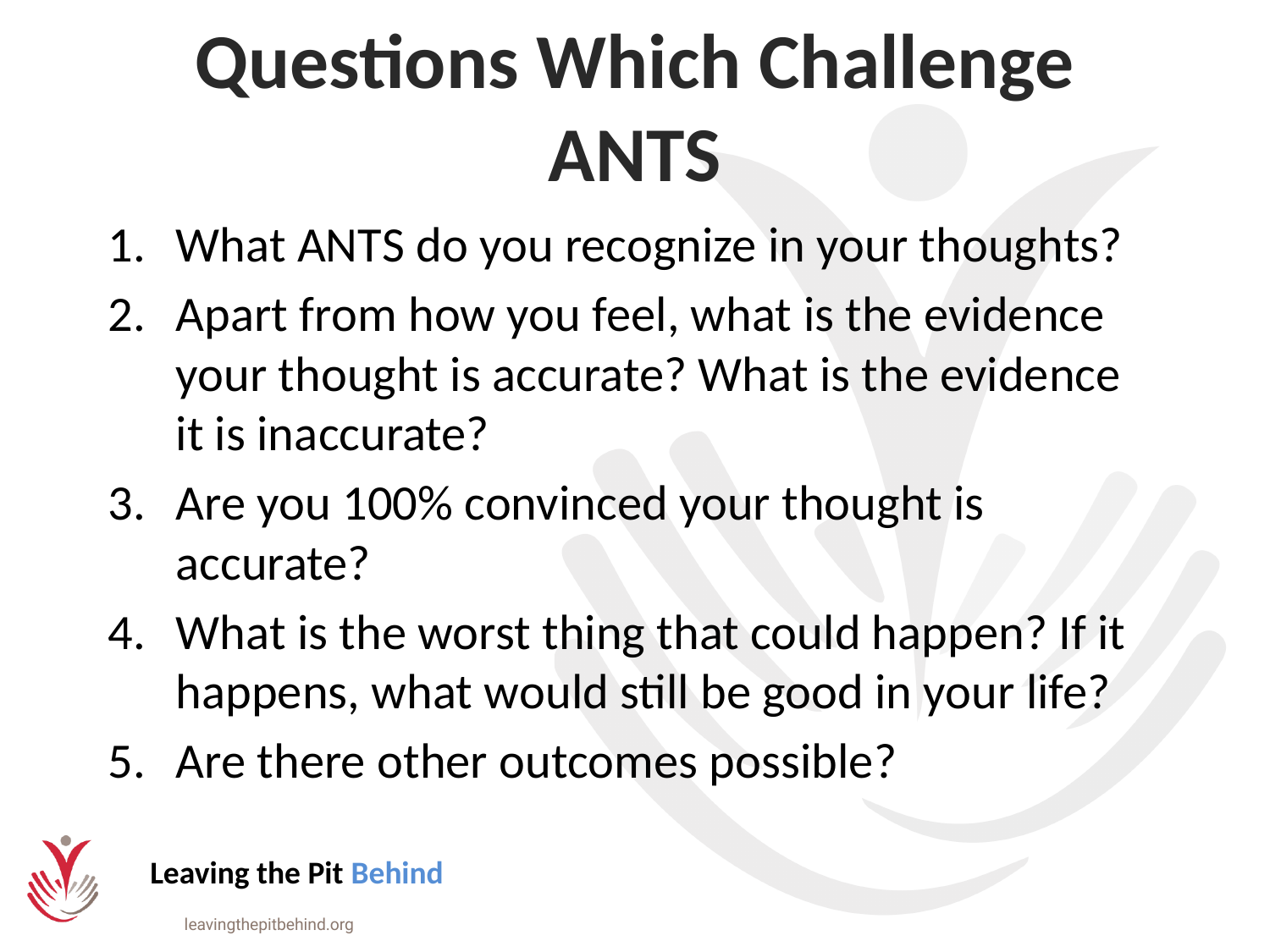

# Questions Which Challenge ANTS
What ANTS do you recognize in your thoughts?
Apart from how you feel, what is the evidence your thought is accurate? What is the evidence it is inaccurate?
Are you 100% convinced your thought is accurate?
What is the worst thing that could happen? If it happens, what would still be good in your life?
Are there other outcomes possible?